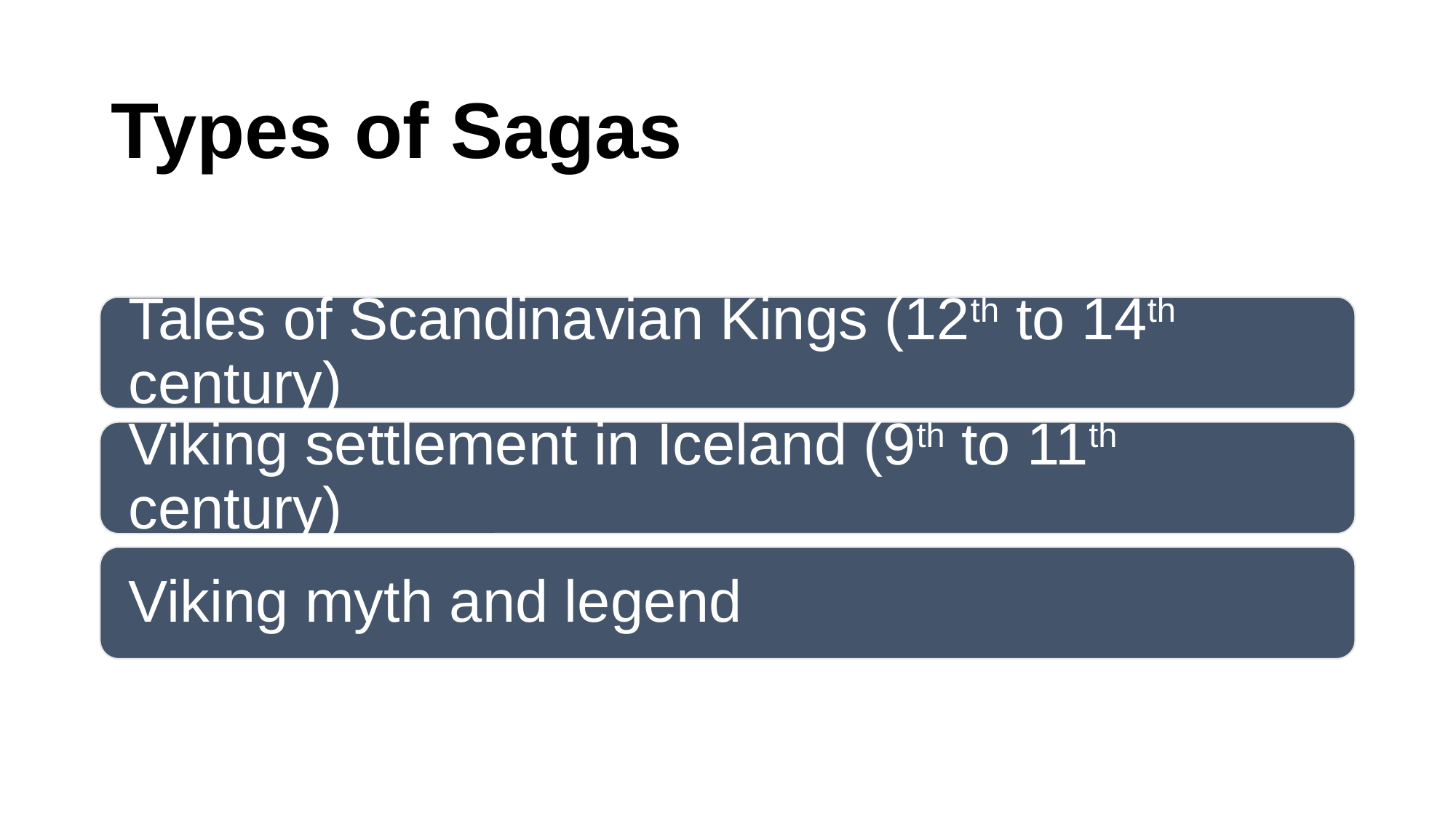

Types of Sagas
Tales of Scandinavian Kings (12th to 14th century)
Viking settlement in Iceland (9th to 11th century)
Viking myth and legend